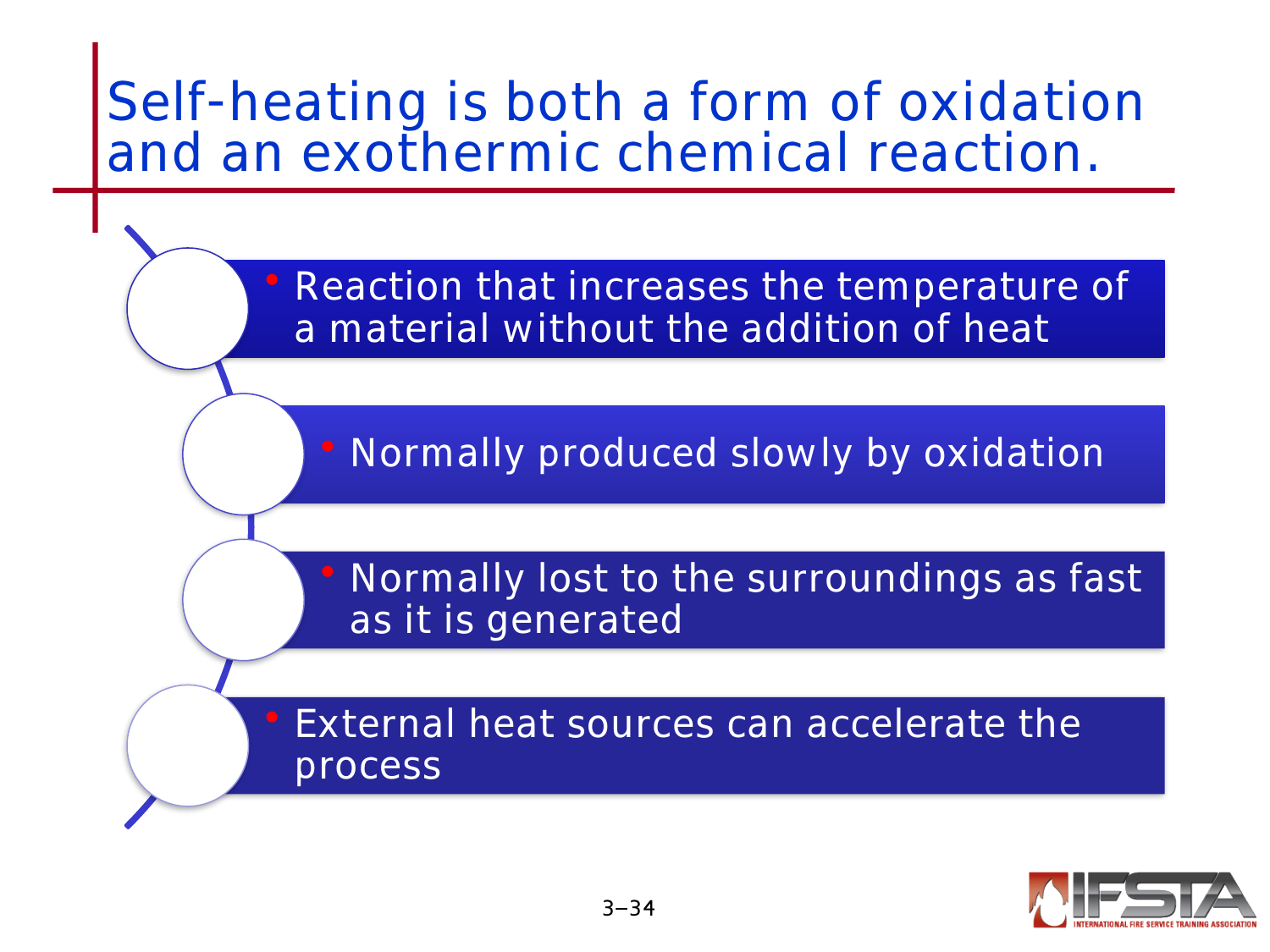

# Self-heating is both a form of oxidation and an exothermic chemical reaction.
Reaction that increases the temperature of a material without the addition of heat
Normally produced slowly by oxidation
Normally lost to the surroundings as fast as it is generated
External heat sources can accelerate the process
3–34